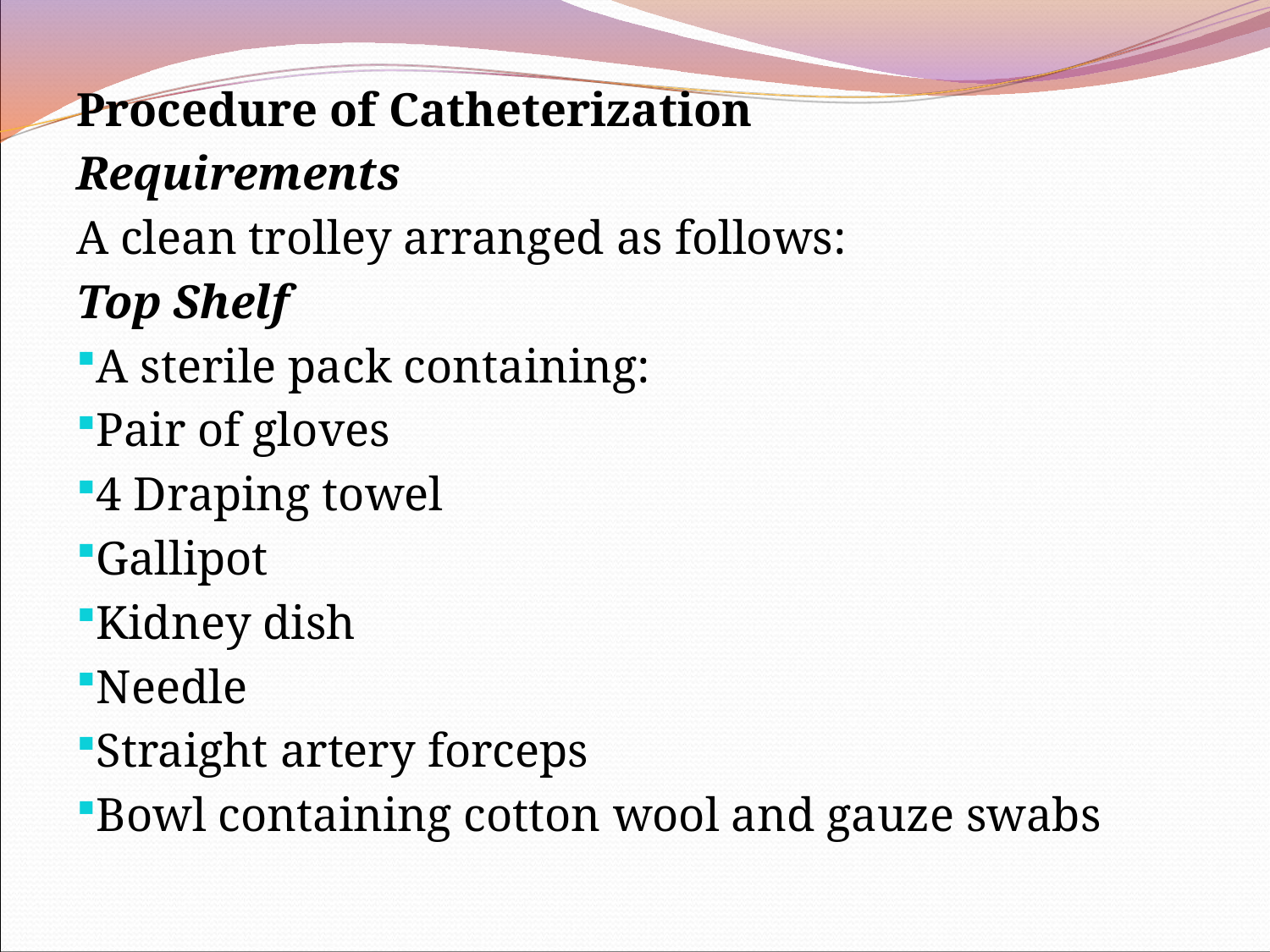

Procedure of Catheterization
Requirements
A clean trolley arranged as follows:
Top Shelf
A sterile pack containing:
Pair of gloves
4 Draping towel
Gallipot
Kidney dish
Needle
Straight artery forceps
Bowl containing cotton wool and gauze swabs